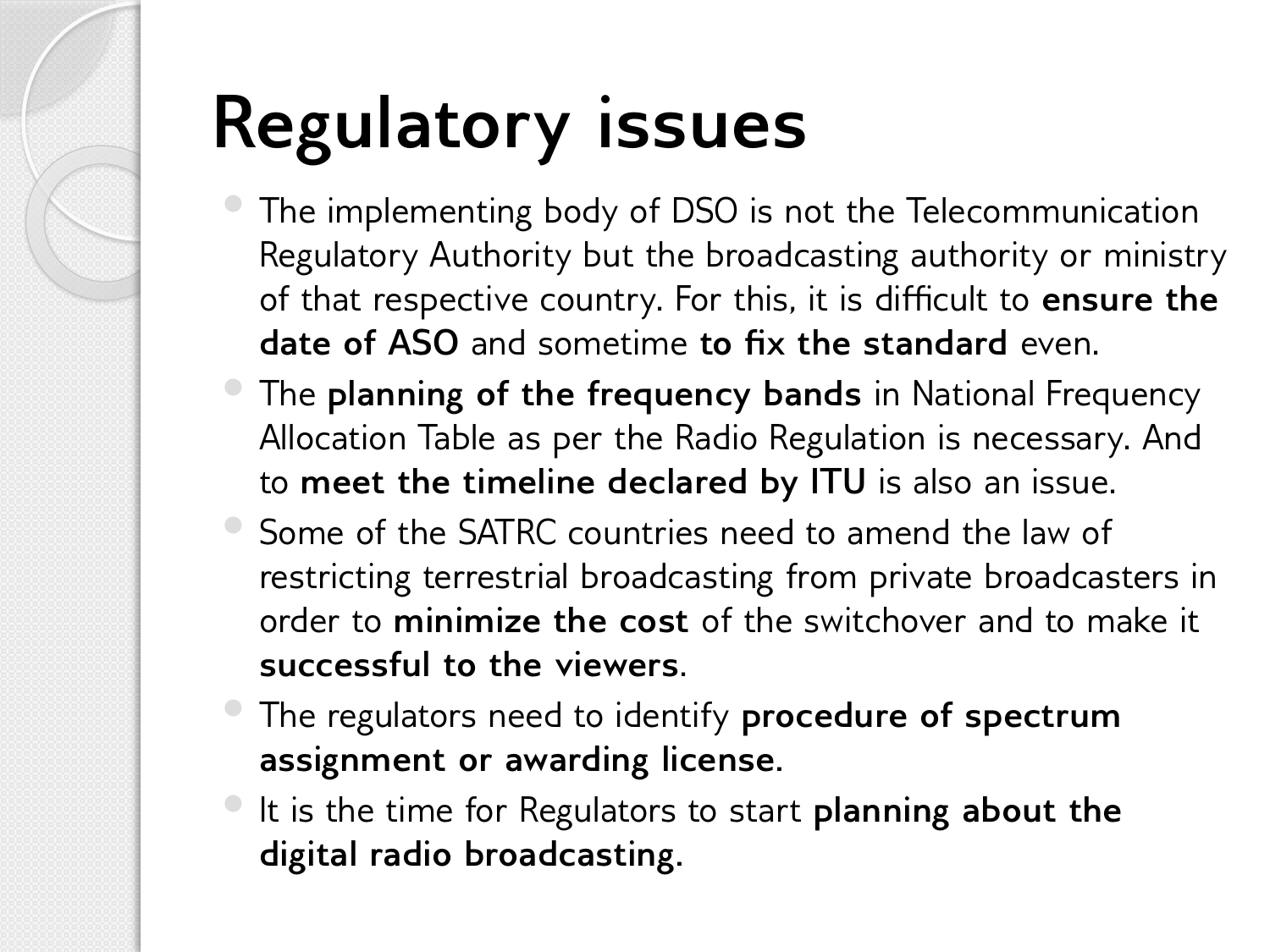

# Regulatory issues
The implementing body of DSO is not the Telecommunication Regulatory Authority but the broadcasting authority or ministry of that respective country. For this, it is difficult to ensure the date of ASO and sometime to fix the standard even.
The planning of the frequency bands in National Frequency Allocation Table as per the Radio Regulation is necessary. And to meet the timeline declared by ITU is also an issue.
Some of the SATRC countries need to amend the law of restricting terrestrial broadcasting from private broadcasters in order to minimize the cost of the switchover and to make it successful to the viewers.
The regulators need to identify procedure of spectrum assignment or awarding license.
It is the time for Regulators to start planning about the digital radio broadcasting.